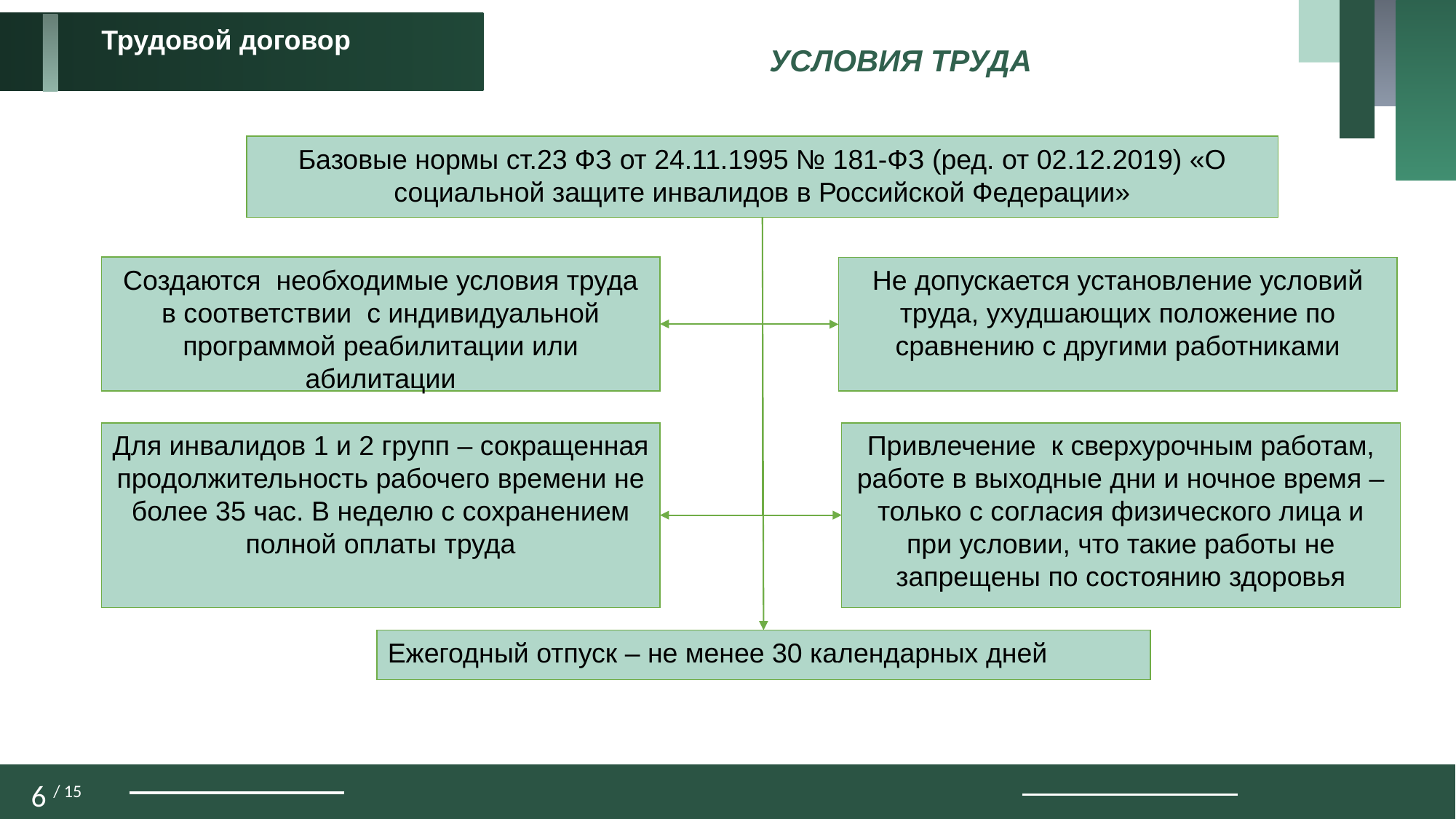

Трудовой договор

УСЛОВИЯ ТРУДА
Базовые нормы ст.23 ФЗ от 24.11.1995 № 181-ФЗ (ред. от 02.12.2019) «О социальной защите инвалидов в Российской Федерации»
Создаются  необходимые условия труда в соответствии  с индивидуальной программой реабилитации или абилитации
Не допускается установление условий труда, ухудшающих положение по сравнению с другими работниками
Для инвалидов 1 и 2 групп – сокращенная продолжительность рабочего времени не более 35 час. В неделю с сохранением полной оплаты труда
Привлечение  к сверхурочным работам, работе в выходные дни и ночное время – только с согласия физического лица и при условии, что такие работы не запрещены по состоянию здоровья
Ежегодный отпуск – не менее 30 календарных дней

6 / 15